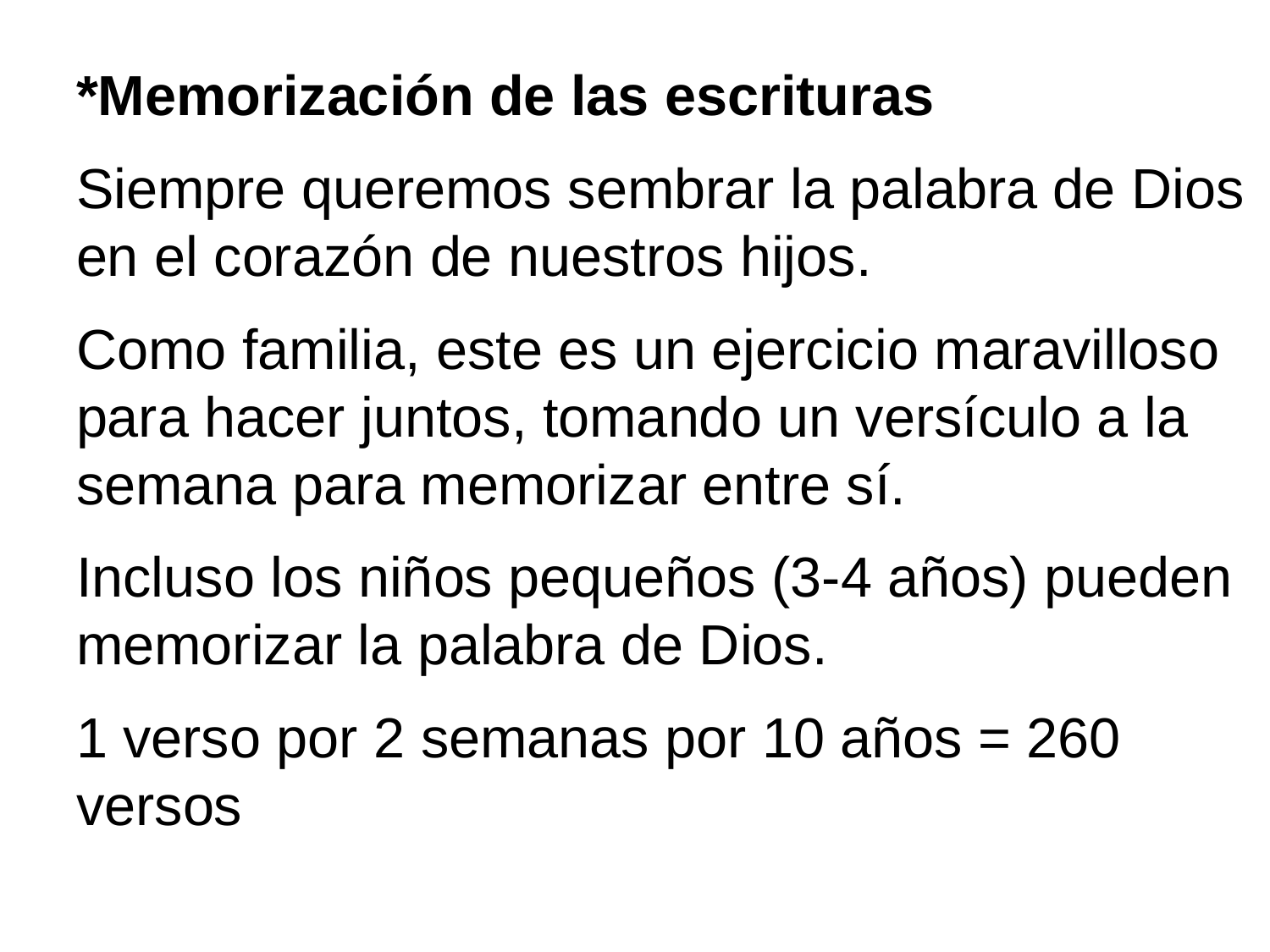

*Memorización de las escrituras
Siempre queremos sembrar la palabra de Dios en el corazón de nuestros hijos.
Como familia, este es un ejercicio maravilloso para hacer juntos, tomando un versículo a la semana para memorizar entre sí.
Incluso los niños pequeños (3-4 años) pueden memorizar la palabra de Dios.
1 verso por 2 semanas por 10 años = 260 versos